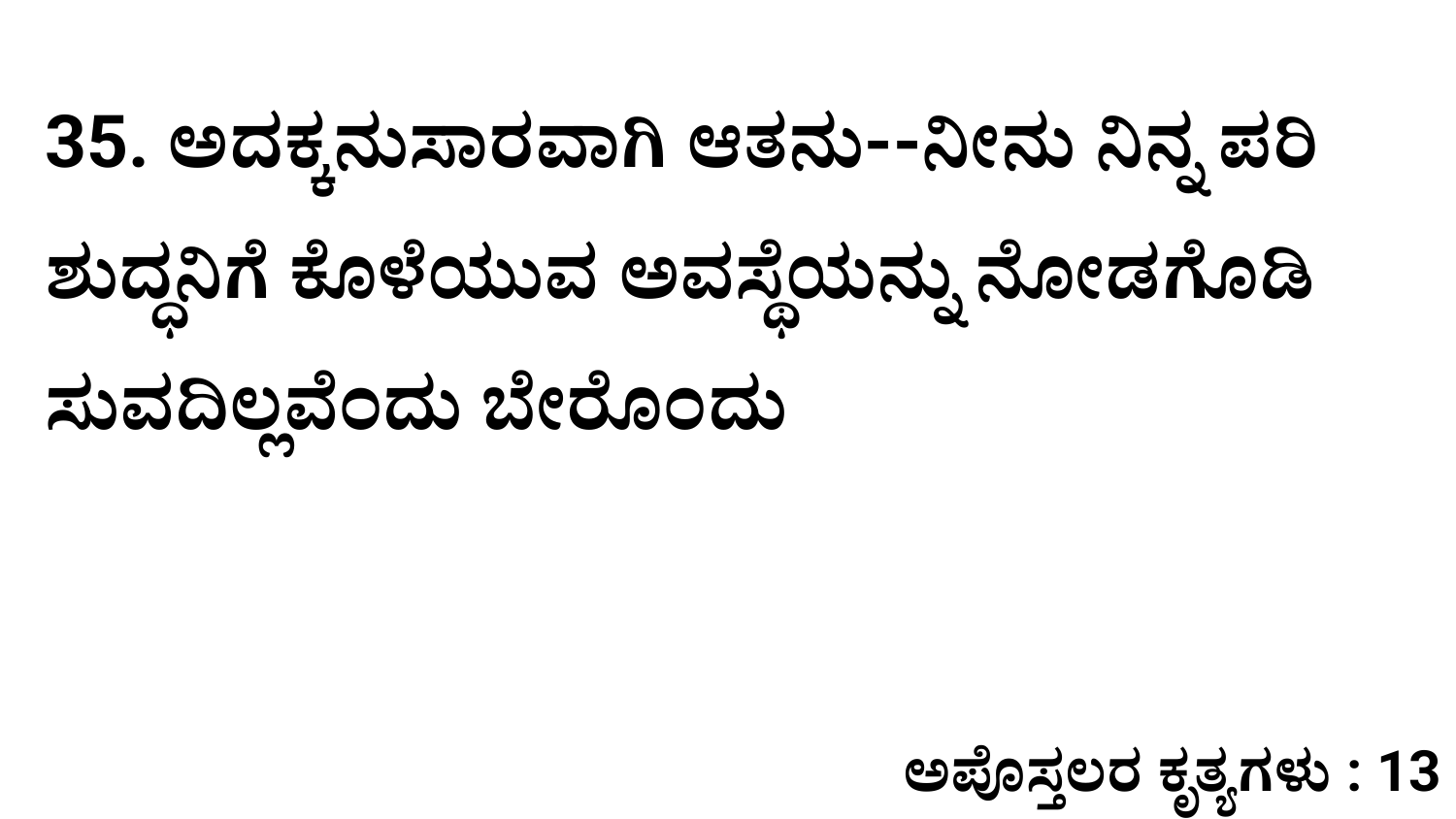

35. ಅದಕ್ಕನುಸಾರವಾಗಿ ಆತನು--ನೀನು ನಿನ್ನ ಪರಿ ಶುದ್ಧನಿಗೆ ಕೊಳೆಯುವ ಅವಸ್ಥೆಯನ್ನು ನೋಡಗೊಡಿ ಸುವದಿಲ್ಲವೆಂದು ಬೇರೊಂದು
ಅಪೊಸ್ತಲರ ಕೃತ್ಯಗಳು : 13